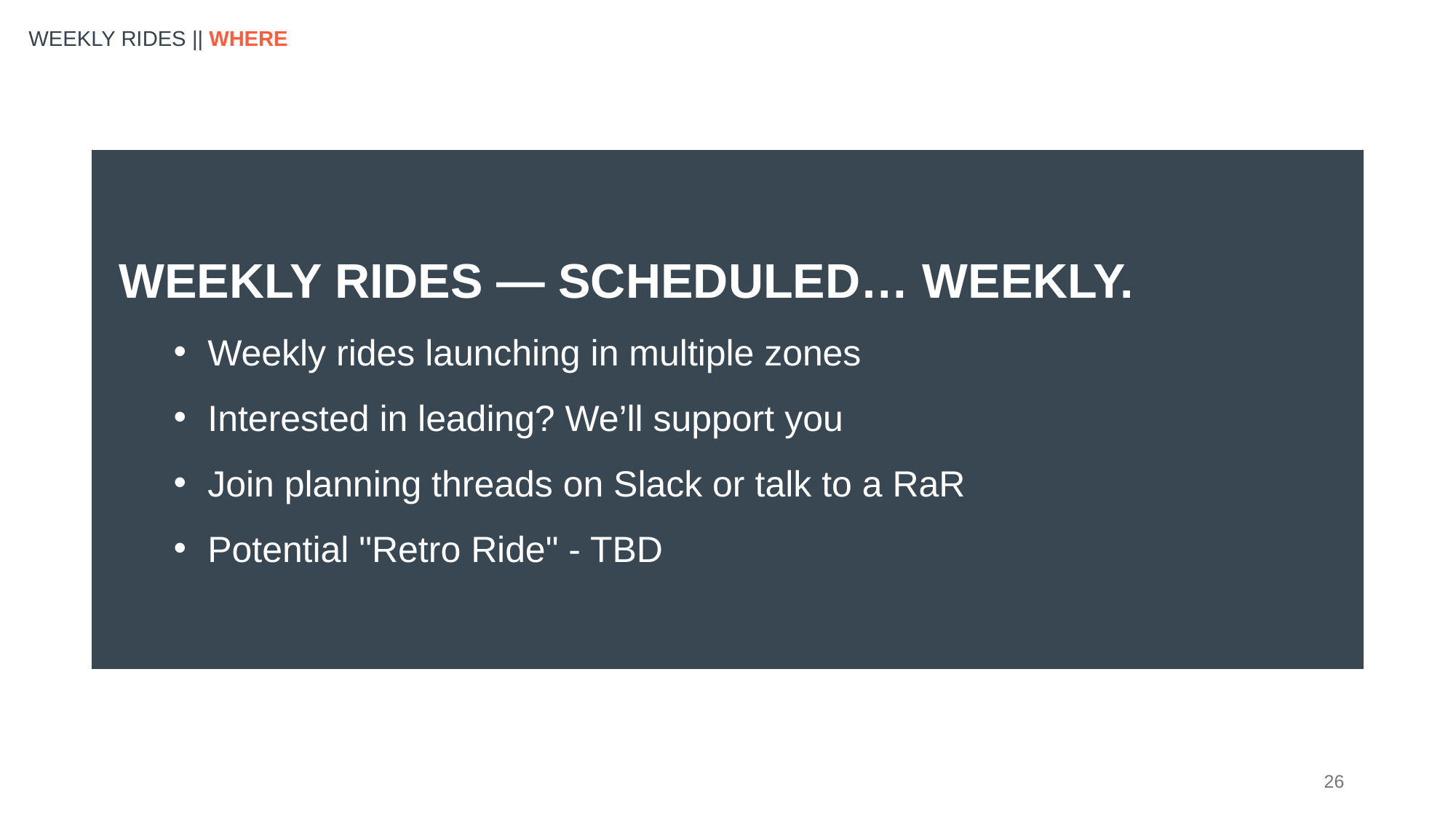

WEEKLY RIDES || WHERE
WEEKLY RIDES — SCHEDULED… WEEKLY.
Weekly rides launching in multiple zones
Interested in leading? We’ll support you
Join planning threads on Slack or talk to a RaR
Potential "Retro Ride" - TBD
26